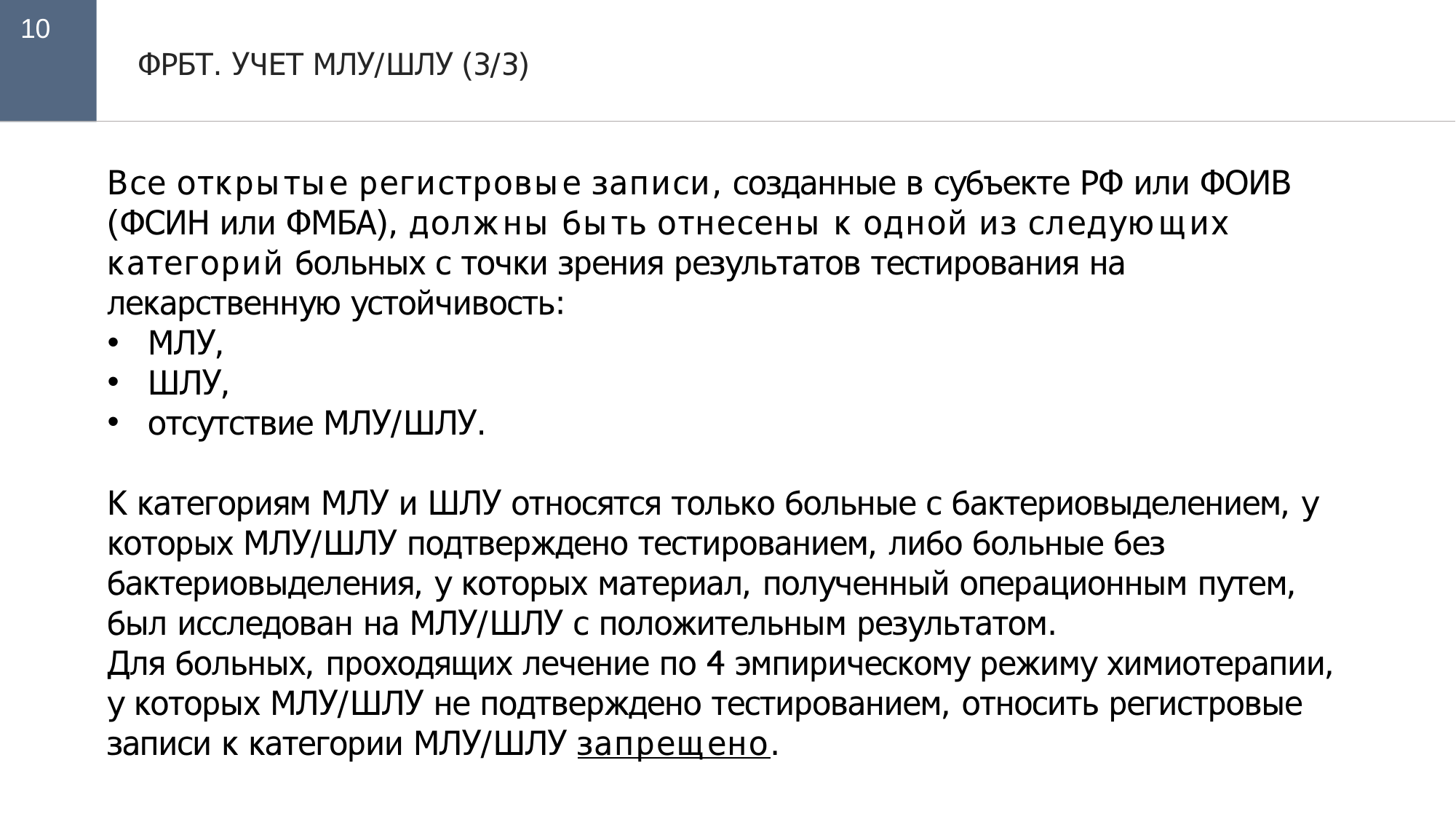

10
ФРБТ. УЧЕТ МЛУ/ШЛУ (3/3)
Все открытые регистровые записи, созданные в субъекте РФ или ФОИВ (ФСИН или ФМБА), должны быть отнесены к одной из следующих категорий больных с точки зрения результатов тестирования на лекарственную устойчивость:
МЛУ,
ШЛУ,
отсутствие МЛУ/ШЛУ.

К категориям МЛУ и ШЛУ относятся только больные с бактериовыделением, у которых МЛУ/ШЛУ подтверждено тестированием, либо больные без бактериовыделения, у которых материал, полученный операционным путем, был исследован на МЛУ/ШЛУ с положительным результатом.
Для больных, проходящих лечение по 4 эмпирическому режиму химиотерапии, у которых МЛУ/ШЛУ не подтверждено тестированием, относить регистровые записи к категории МЛУ/ШЛУ запрещено.